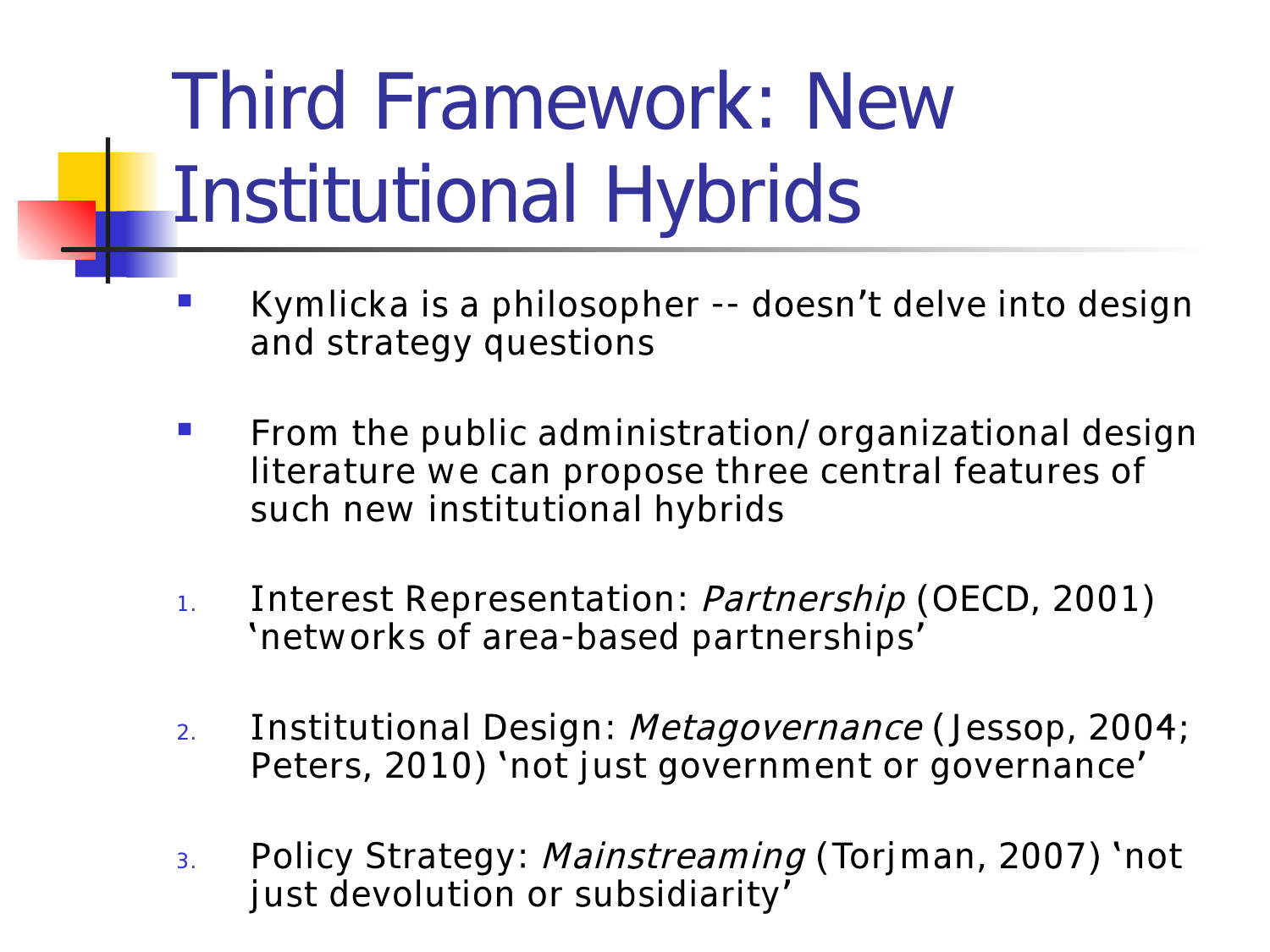

# Third Framework: New Institutional Hybrids
Kymlicka is a philosopher -- doesn’t delve into design and strategy questions

From the public administration/organizational design literature we can propose three central features of such new institutional hybrids

Interest Representation: Partnership (OECD, 2001) ‘networks of area-based partnerships’

Institutional Design: Metagovernance (Jessop, 2004; Peters, 2010) ‘not just government or governance’

Policy Strategy: Mainstreaming (Torjman, 2007) ‘not just devolution or subsidiarity’